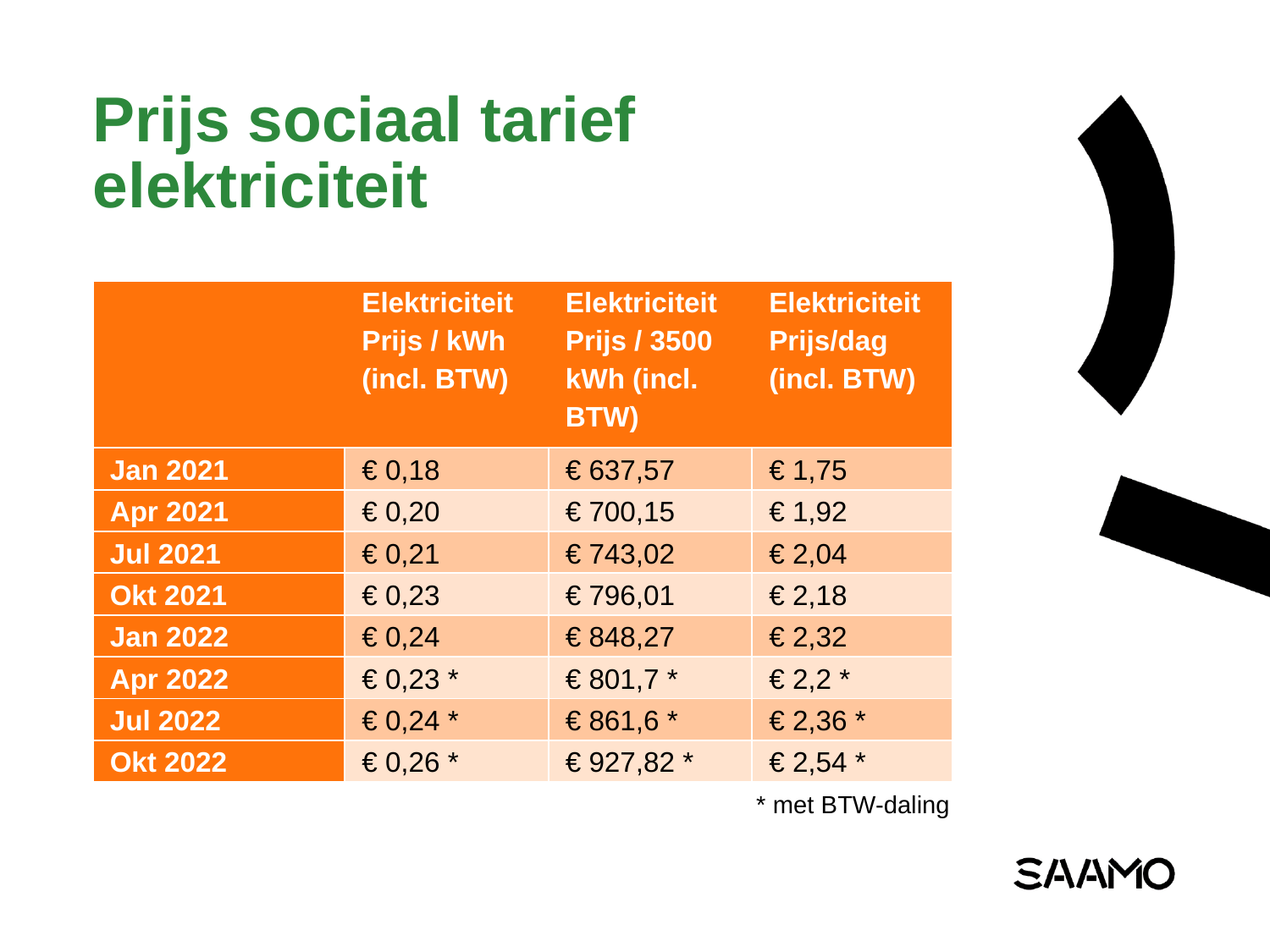

# Prijs sociaal tarief elektriciteit
|  | Elektriciteit Prijs / kWh (incl. BTW) | Elektriciteit Prijs / 3500 kWh (incl. BTW) | Elektriciteit Prijs/dag (incl. BTW) |
| --- | --- | --- | --- |
| Jan 2021 | € 0,18 | € 637,57 | € 1,75 |
| Apr 2021 | € 0,20 | € 700,15 | € 1,92 |
| Jul 2021 | € 0,21 | € 743,02 | € 2,04 |
| Okt 2021 | € 0,23 | € 796,01 | € 2,18 |
| Jan 2022 | € 0,24 | € 848,27 | € 2,32 |
| Apr 2022 | € 0,23 \* | € 801,7 \* | € 2,2 \* |
| Jul 2022 | € 0,24 \* | € 861,6 \* | € 2,36 \* |
| Okt 2022 | € 0,26 \* | € 927,82 \* | € 2,54 \* |
* met BTW-daling